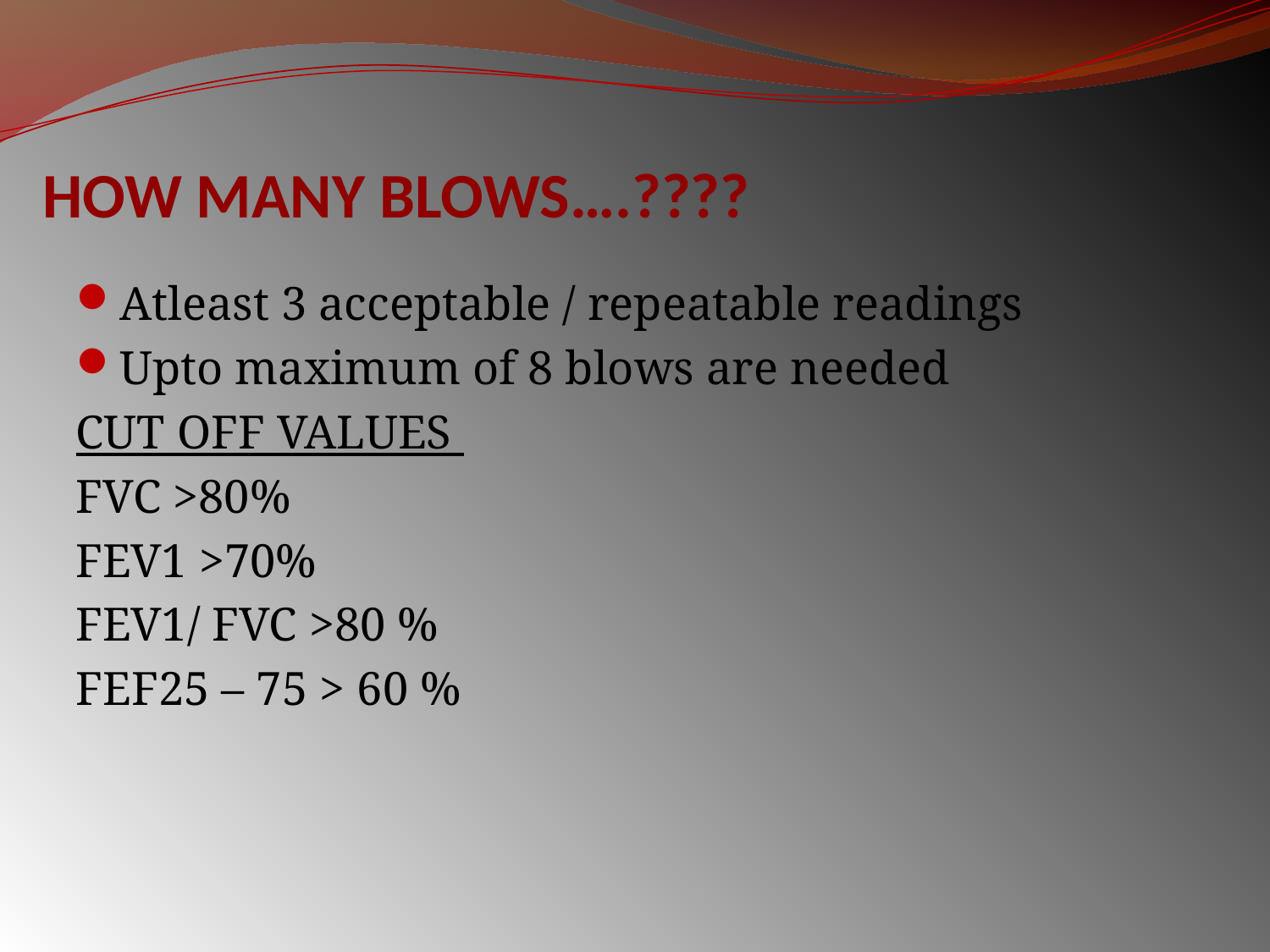

# HOW MANY BLOWS….????
Atleast 3 acceptable / repeatable readings
Upto maximum of 8 blows are needed
CUT OFF VALUES
FVC >80%
FEV1 >70%
FEV1/ FVC >80 %
FEF25 – 75 > 60 %